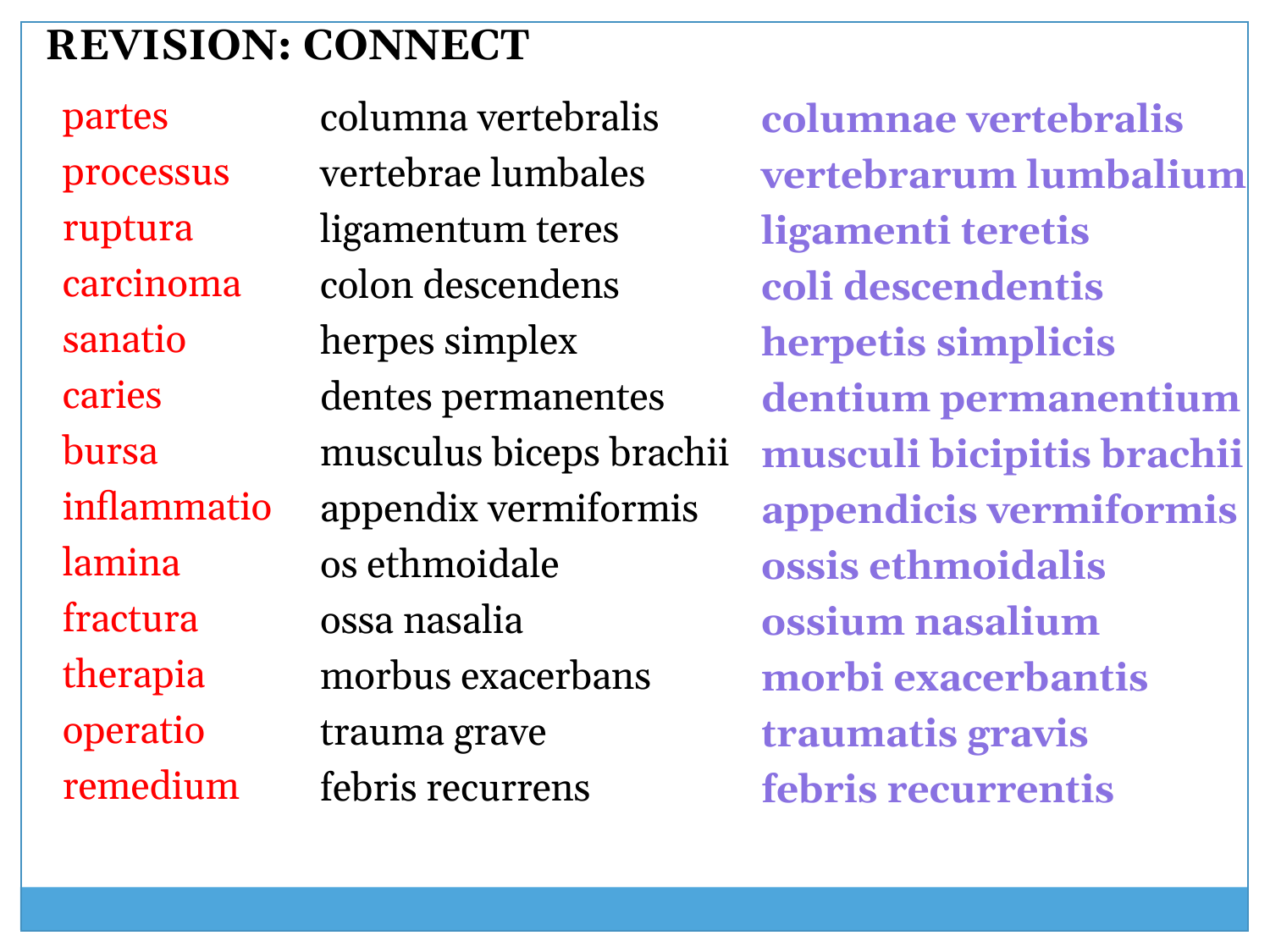

REVISION: CONNECT
partes
processus
ruptura
carcinoma
sanatio
caries
bursa
inflammatio
lamina
fractura
therapia
operatio
remedium
columna vertebralis
vertebrae lumbales
ligamentum teres
colon descendens
herpes simplex
dentes permanentes
musculus biceps brachii
appendix vermiformis
os ethmoidale
ossa nasalia
morbus exacerbans
trauma grave
febris recurrens
columnae vertebralis
vertebrarum lumbalium
ligamenti teretis
coli descendentis
herpetis simplicis
dentium permanentium
musculi bicipitis brachii
appendicis vermiformis
ossis ethmoidalis
ossium nasalium
morbi exacerbantis
traumatis gravis
febris recurrentis